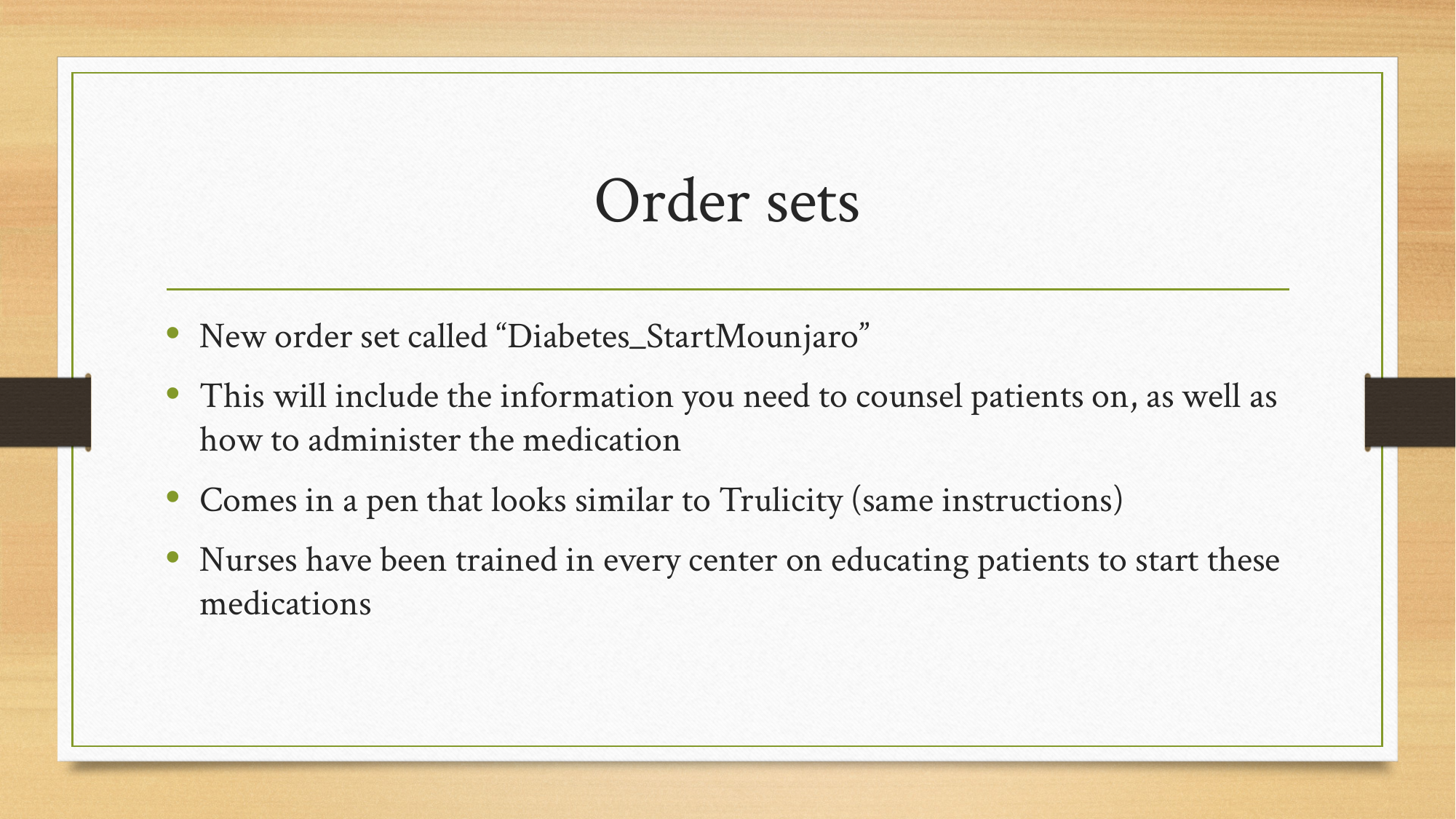

# Order sets
New order set called “Diabetes_StartMounjaro”
This will include the information you need to counsel patients on, as well as how to administer the medication
Comes in a pen that looks similar to Trulicity (same instructions)
Nurses have been trained in every center on educating patients to start these medications